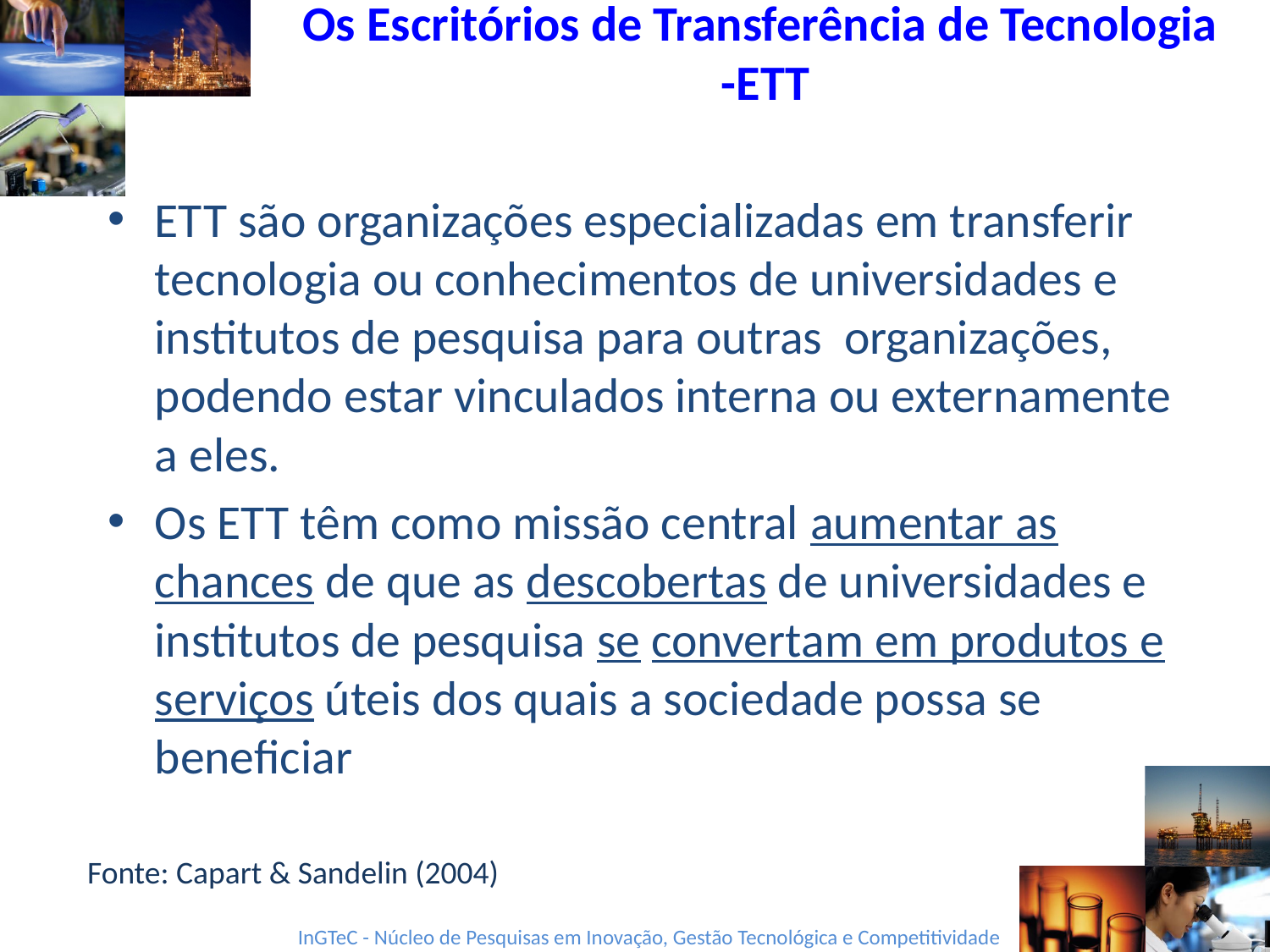

# Os Escritórios de Transferência de Tecnologia -ETT
ETT são organizações especializadas em transferir tecnologia ou conhecimentos de universidades e institutos de pesquisa para outras  organizações, podendo estar vinculados interna ou externamente a eles.
Os ETT têm como missão central aumentar as chances de que as descobertas de universidades e institutos de pesquisa se convertam em produtos e serviços úteis dos quais a sociedade possa se beneficiar

Fonte: Capart & Sandelin (2004)